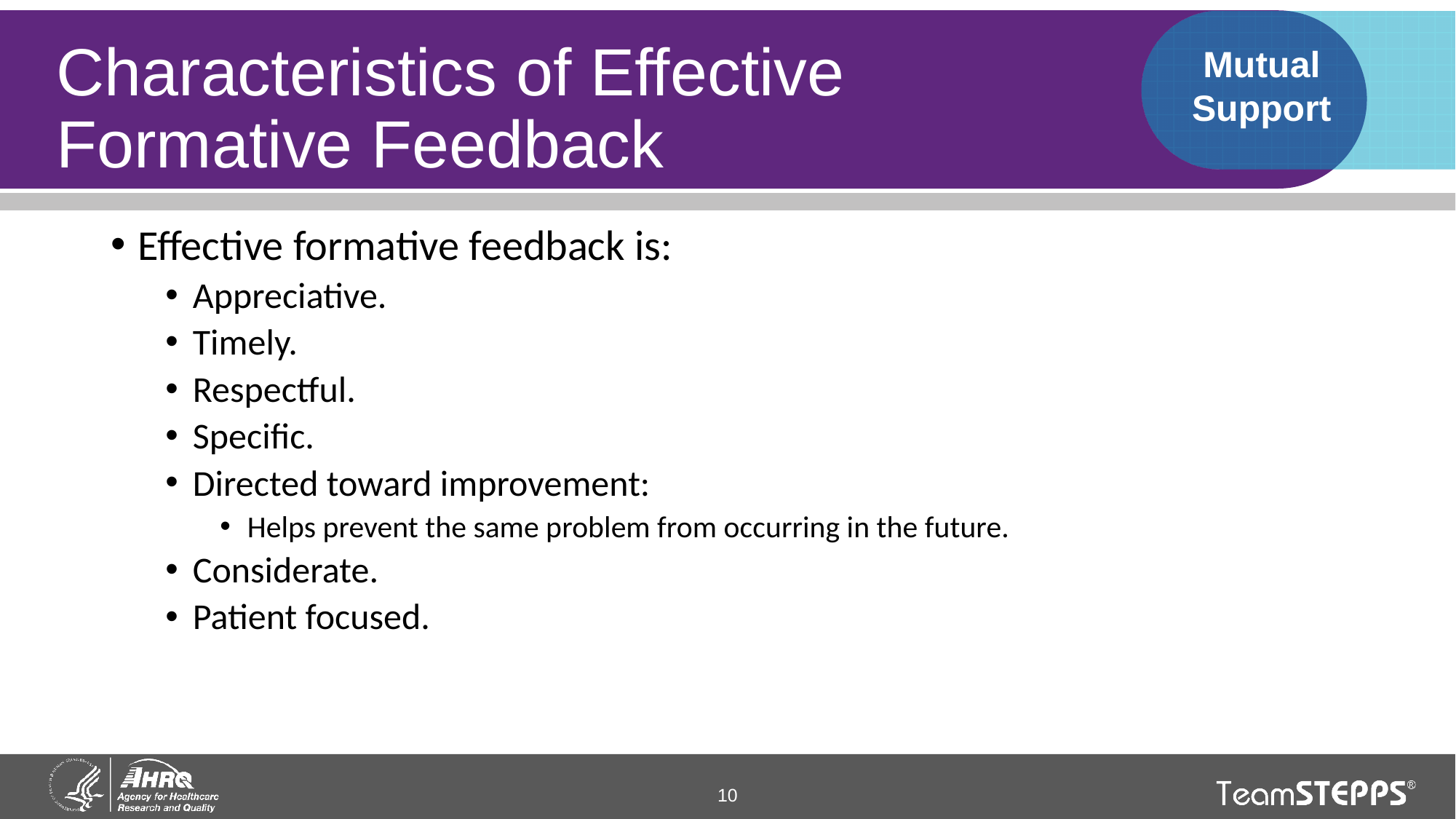

# Characteristics of Effective Formative Feedback
Mutual Support
Effective formative feedback is:
Appreciative.
Timely.
Respectful.
Specific.
Directed toward improvement:
Helps prevent the same problem from occurring in the future.
Considerate.
Patient focused.

10